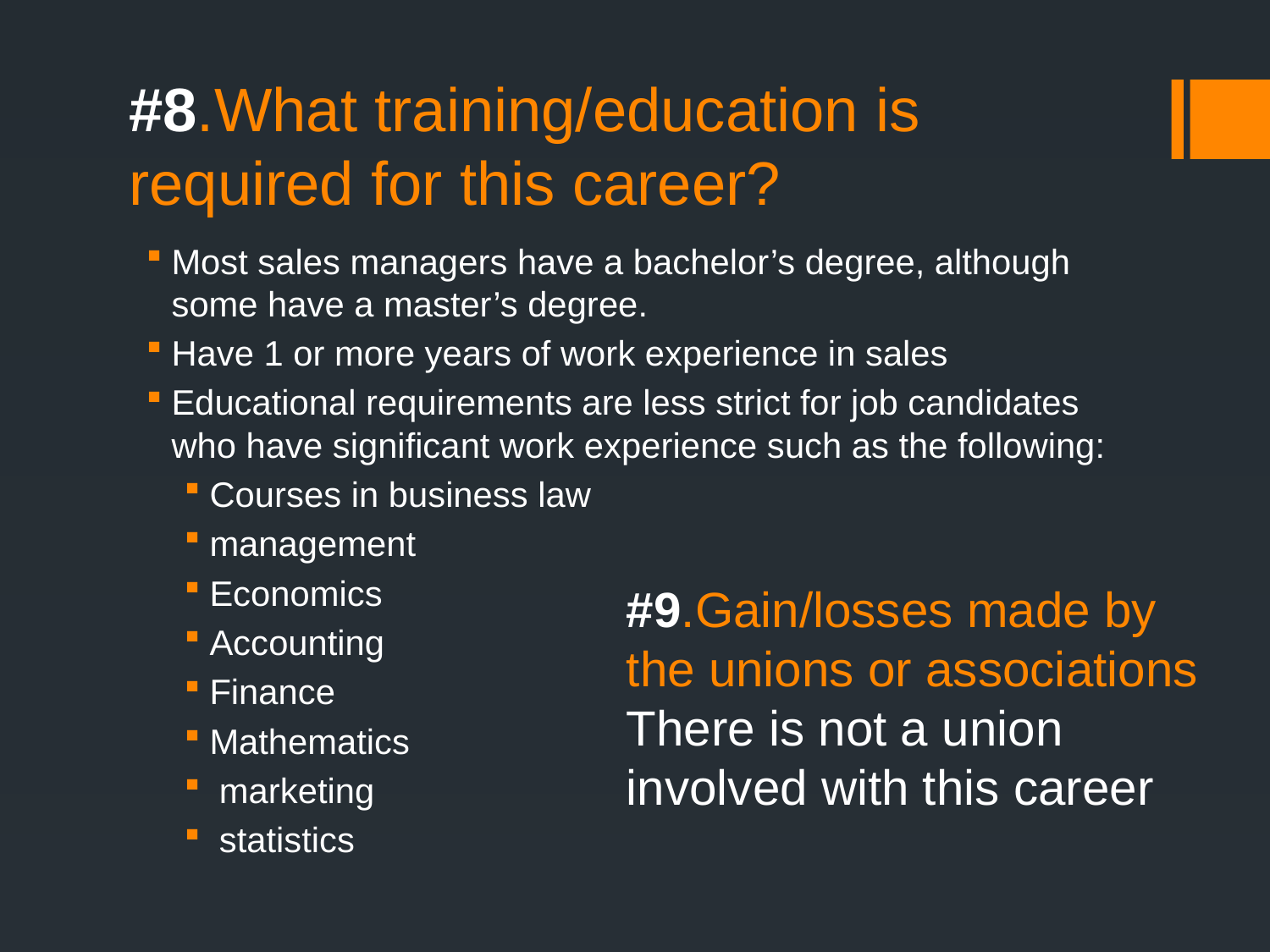

# #8.What training/education is required for this career?
Most sales managers have a bachelor’s degree, although some have a master’s degree.
Have 1 or more years of work experience in sales
Educational requirements are less strict for job candidates who have significant work experience such as the following:
Courses in business law
management
Economics
Accounting
Finance
Mathematics
 marketing
 statistics
#9.Gain/losses made by the unions or associations
There is not a union involved with this career